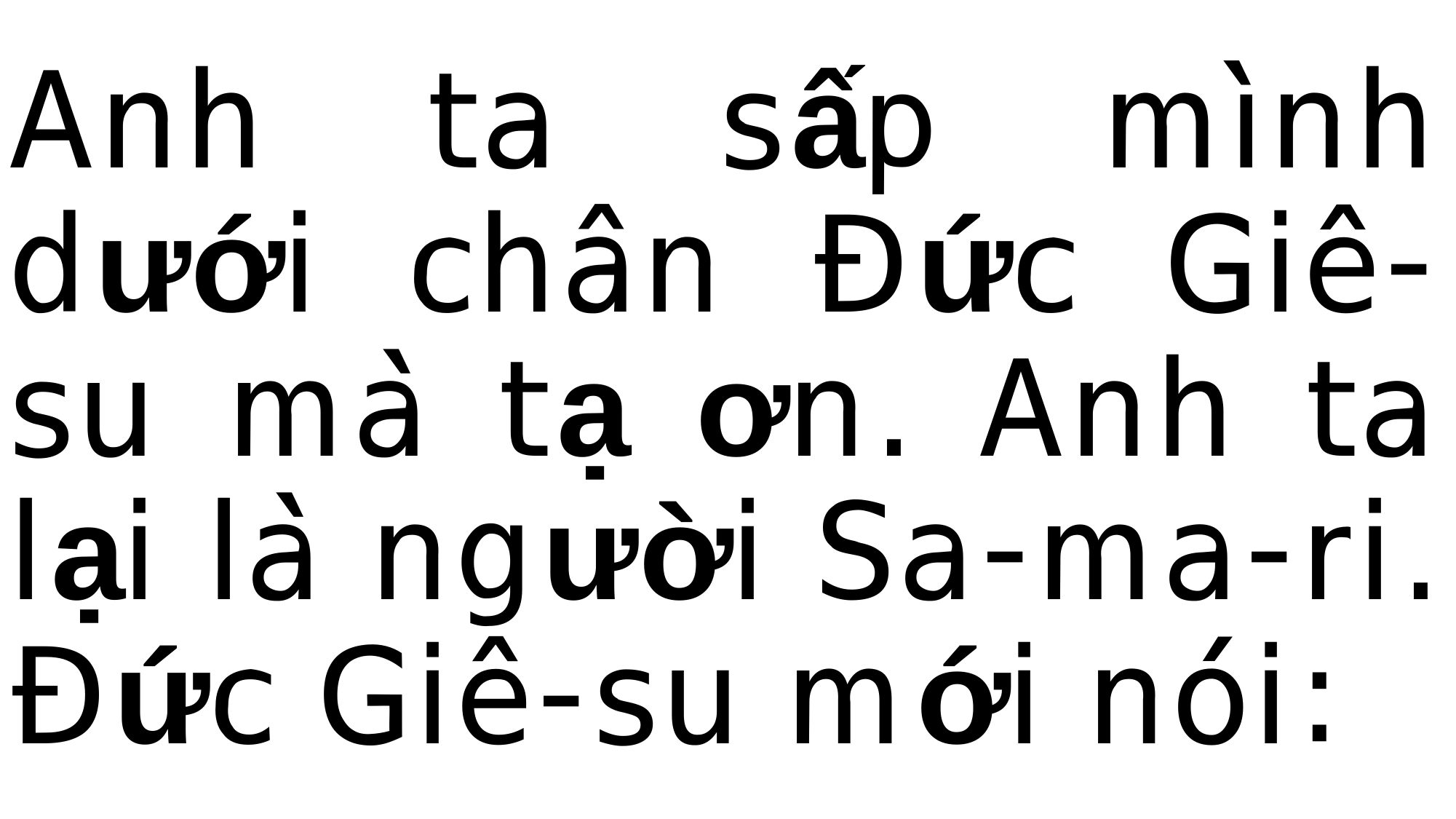

# Anh ta sấp mình dưới chân Đức Giê-su mà tạ ơn. Anh ta lại là người Sa-ma-ri. Đức Giê-su mới nói: